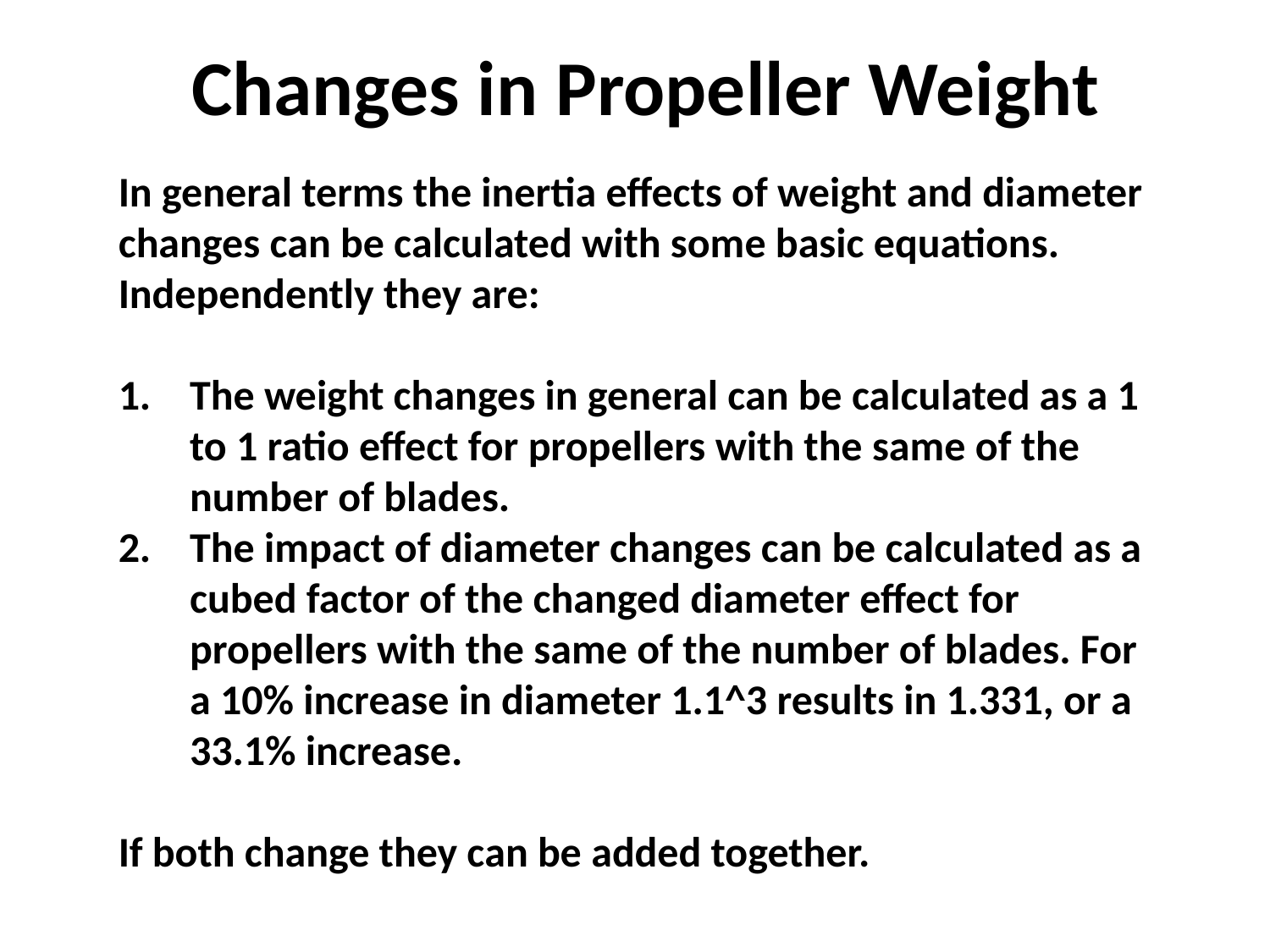

Changes in Propeller Weight
In general terms the inertia effects of weight and diameter changes can be calculated with some basic equations. Independently they are:

The weight changes in general can be calculated as a 1 to 1 ratio effect for propellers with the same of the number of blades.
The impact of diameter changes can be calculated as a cubed factor of the changed diameter effect for propellers with the same of the number of blades. For a 10% increase in diameter 1.1^3 results in 1.331, or a 33.1% increase.

If both change they can be added together.